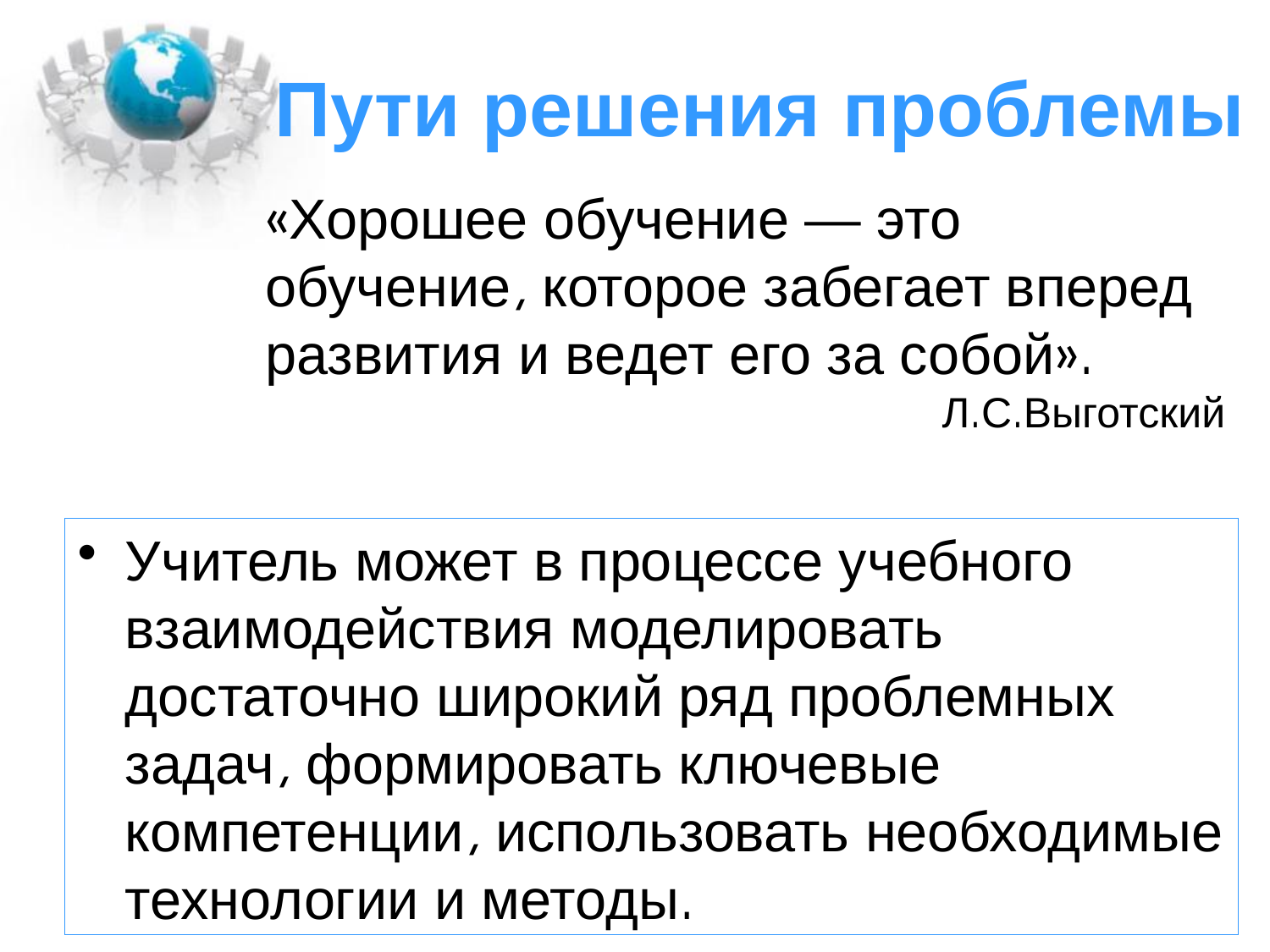

# Пути решения проблемы
«Хорошее обучение — это обучение, которое забегает вперед развития и ведет его за собой».
Л.С.Выготский
Учитель может в процессе учебного взаимодействия моделировать достаточно широкий ряд проблемных задач, формировать ключевые компетенции, использовать необходимые технологии и методы.